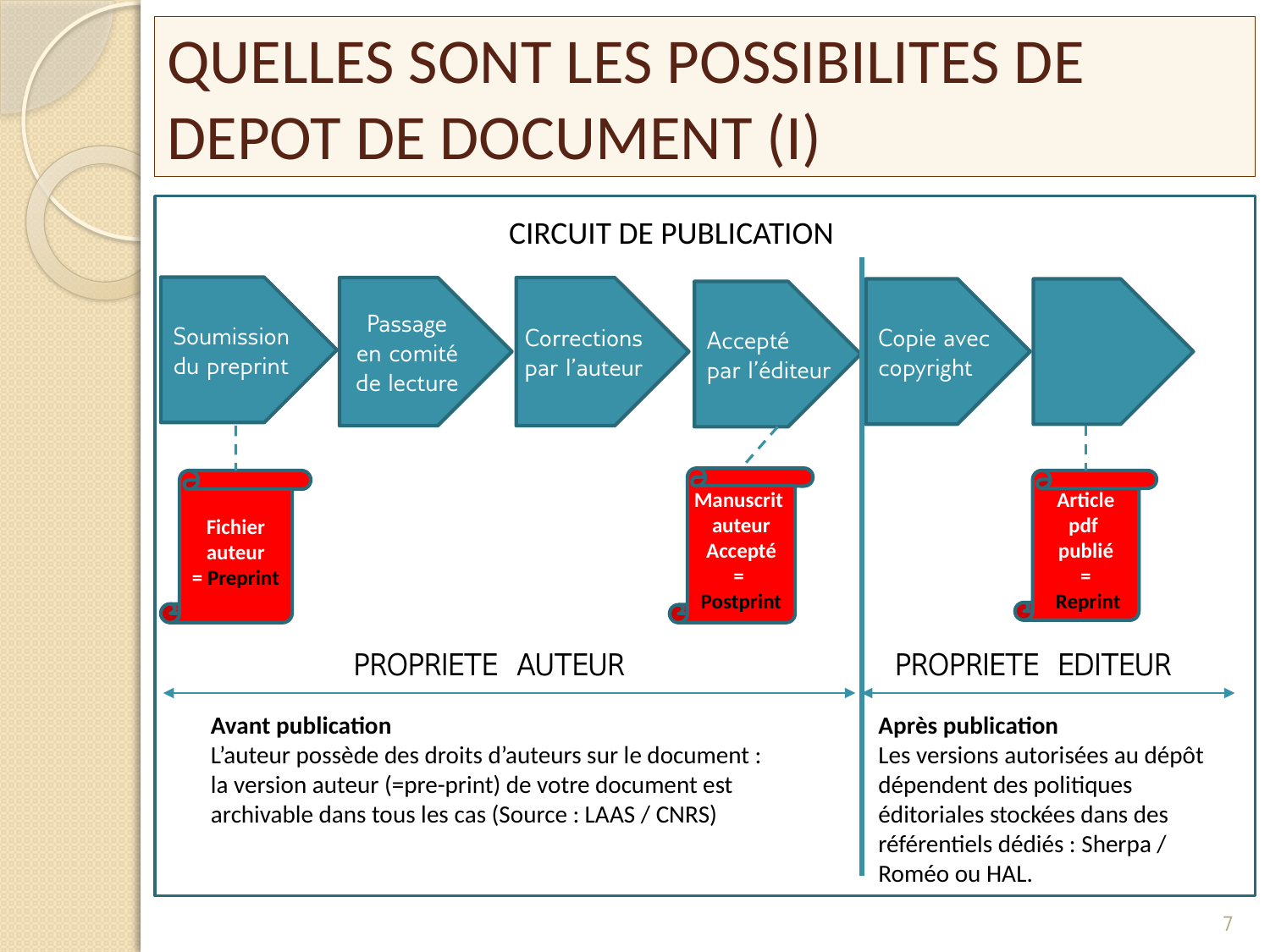

# QUELLES SONT LES POSSIBILITES DE DEPOT DE DOCUMENT (I)

CIRCUIT DE PUBLICATION
Soumission
du preprint
Passage en comité de lecture
Corrections
par l’auteur
Copie avec
copyright
Publication
Accepté
par l’éditeur
Manuscrit
auteur
Accepté
=
Postprint
Fichier auteur
= Preprint
Article pdf  publié
=
 Reprint
PROPRIETE  AUTEUR
PROPRIETE  EDITEUR
Après publication
Les versions autorisées au dépôt dépendent des politiques éditoriales stockées dans des référentiels dédiés : Sherpa / Roméo ou HAL.
Avant publication
L’auteur possède des droits d’auteurs sur le document : la version auteur (=pre-print) de votre document est archivable dans tous les cas (Source : LAAS / CNRS)
7